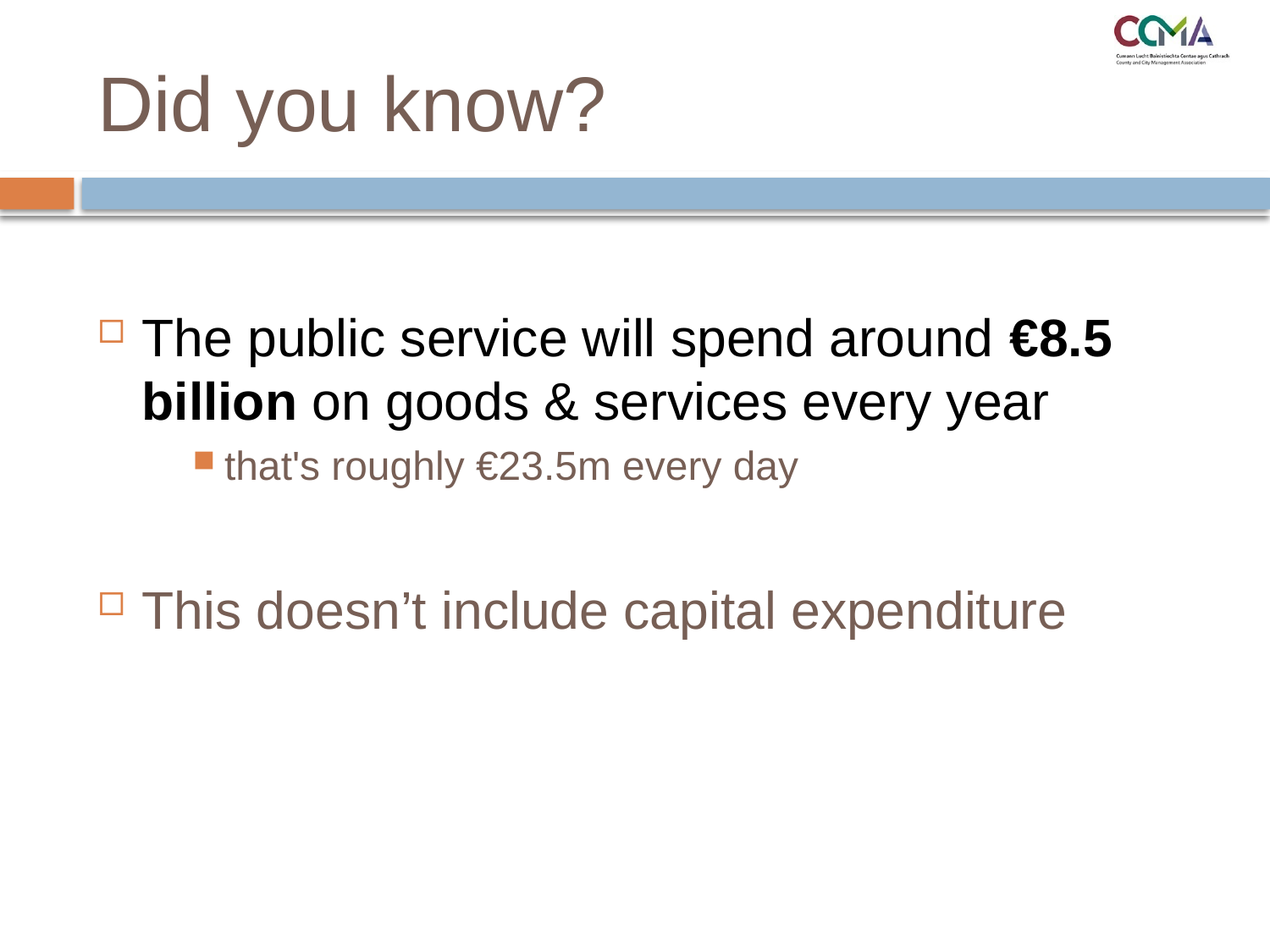

# Did you know?

The public service will spend around €8.5 billion on goods & services every year
that's roughly €23.5m every day

This doesn’t include capital expenditure